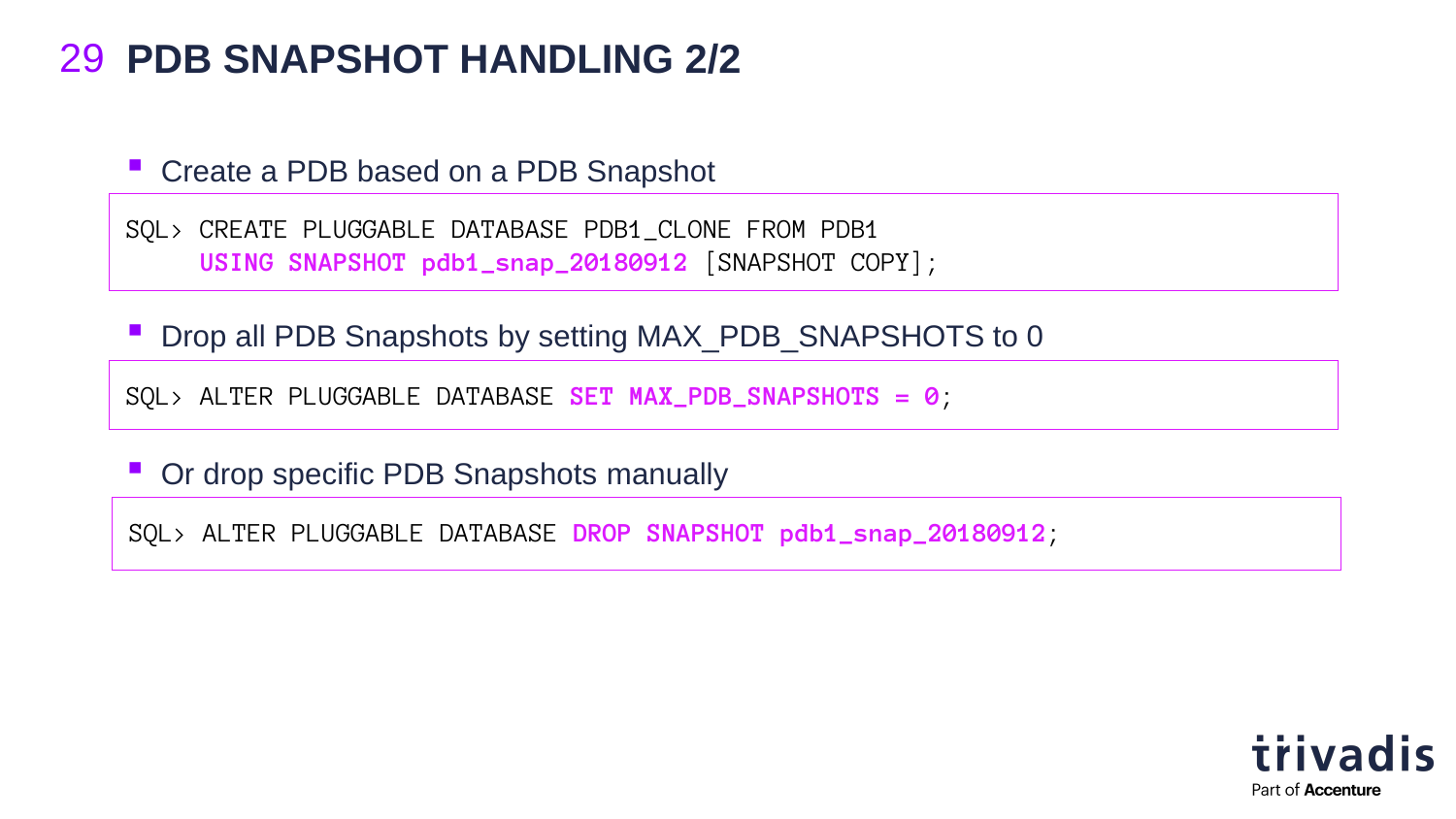

PDB Snapshot Handling 2/2
29
Create a PDB based on a PDB Snapshot

Drop all PDB Snapshots by setting MAX_PDB_SNAPSHOTS to 0

Or drop specific PDB Snapshots manually

SQL> CREATE PLUGGABLE DATABASE PDB1_CLONE FROM PDB1
     USING SNAPSHOT pdb1_snap_20180912 [SNAPSHOT COPY];
SQL> ALTER PLUGGABLE DATABASE SET MAX_PDB_SNAPSHOTS = 0;
SQL> ALTER PLUGGABLE DATABASE DROP SNAPSHOT pdb1_snap_20180912;